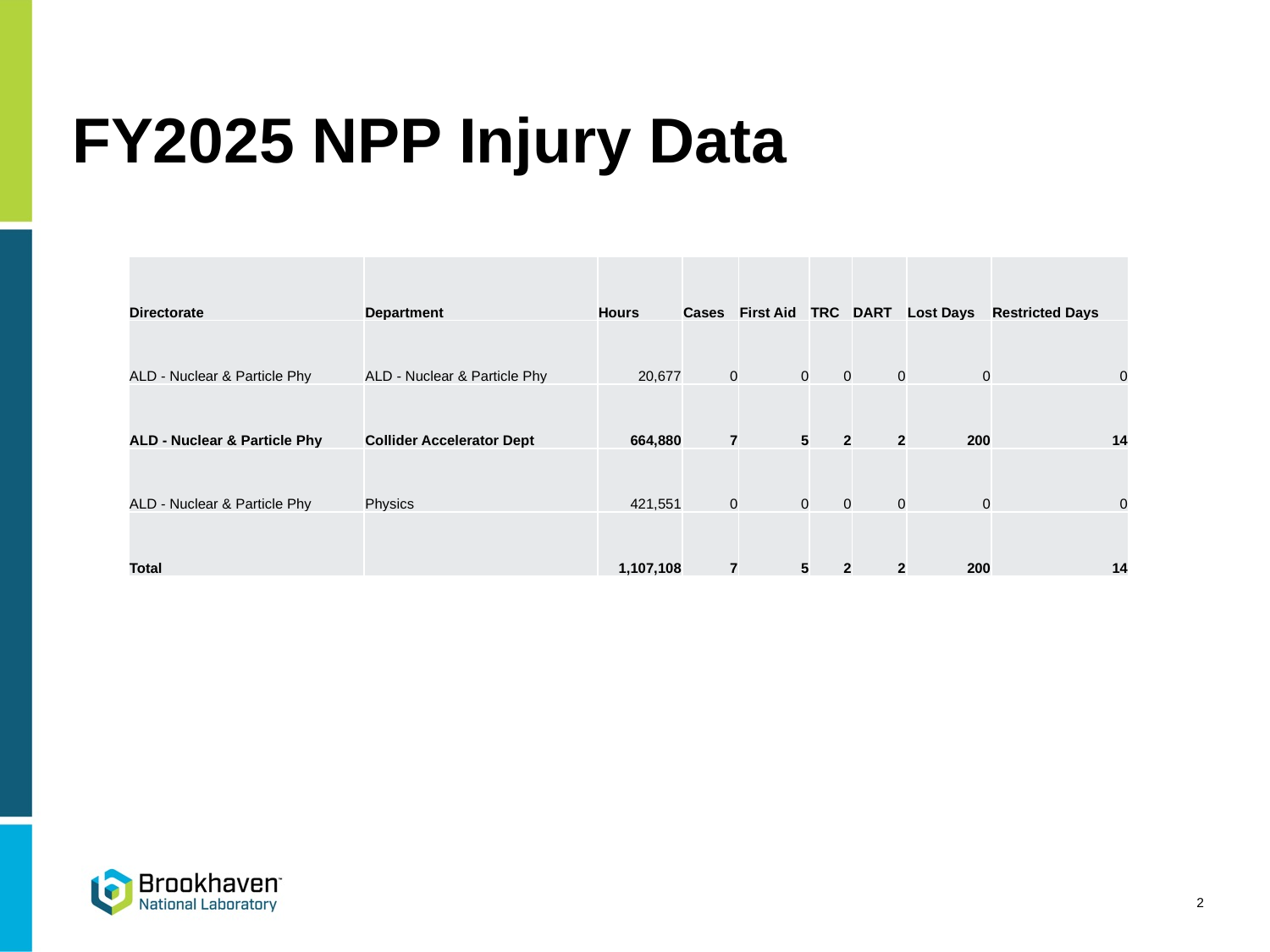

# FY2025 NPP Injury Data
| Directorate | Department | Hours | Cases | First Aid | TRC | DART | Lost Days | Restricted Days |
| --- | --- | --- | --- | --- | --- | --- | --- | --- |
| ALD - Nuclear & Particle Phy | ALD - Nuclear & Particle Phy | 20,677 | 0 | 0 | 0 | 0 | 0 | 0 |
| ALD - Nuclear & Particle Phy | Collider Accelerator Dept | 664,880 | 7 | 5 | 2 | 2 | 200 | 14 |
| ALD - Nuclear & Particle Phy | Physics | 421,551 | 0 | 0 | 0 | 0 | 0 | 0 |
| Total |  | 1,107,108 | 7 | 5 | 2 | 2 | 200 | 14 |
2